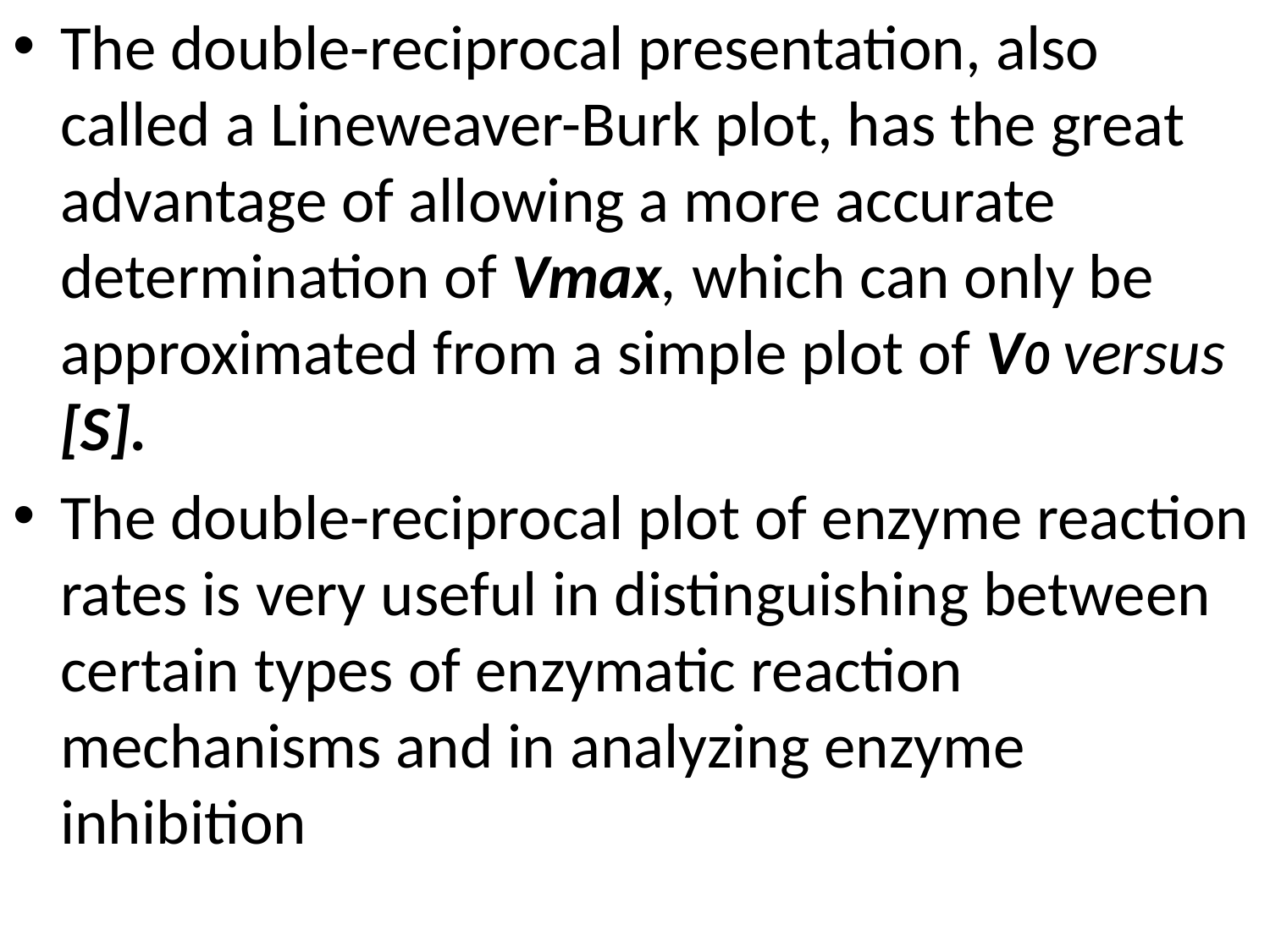

The double-reciprocal presentation, also called a Lineweaver-Burk plot, has the great advantage of allowing a more accurate determination of Vmax, which can only be approximated from a simple plot of V0 versus [S].
The double-reciprocal plot of enzyme reaction rates is very useful in distinguishing between certain types of enzymatic reaction mechanisms and in analyzing enzyme inhibition